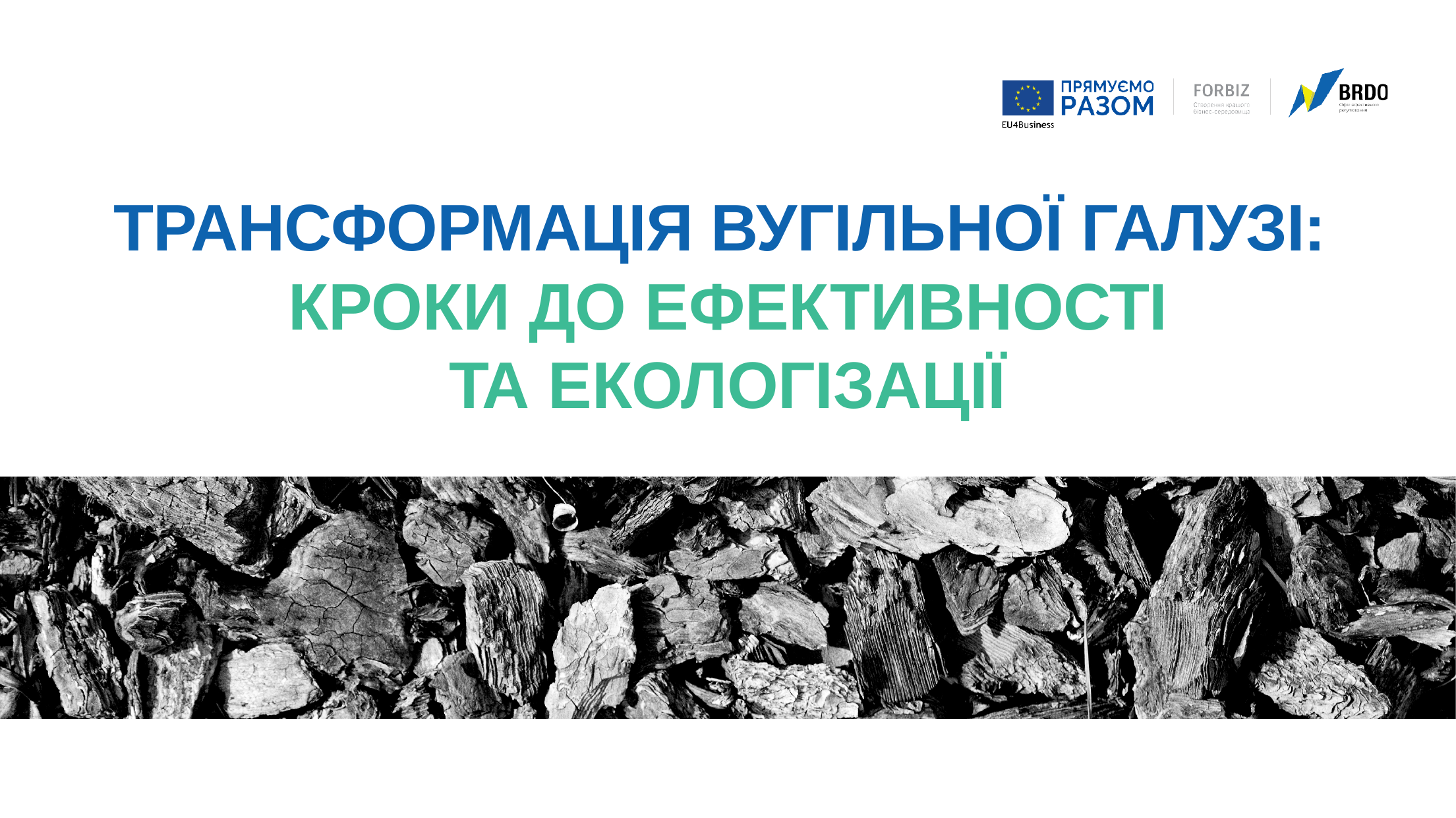

ТРАНСФОРМАЦІЯ ВУГІЛЬНОЇ ГАЛУЗІ:  КРОКИ ДО ЕФЕКТИВНОСТІ
ТА ЕКОЛОГІЗАЦІЇ